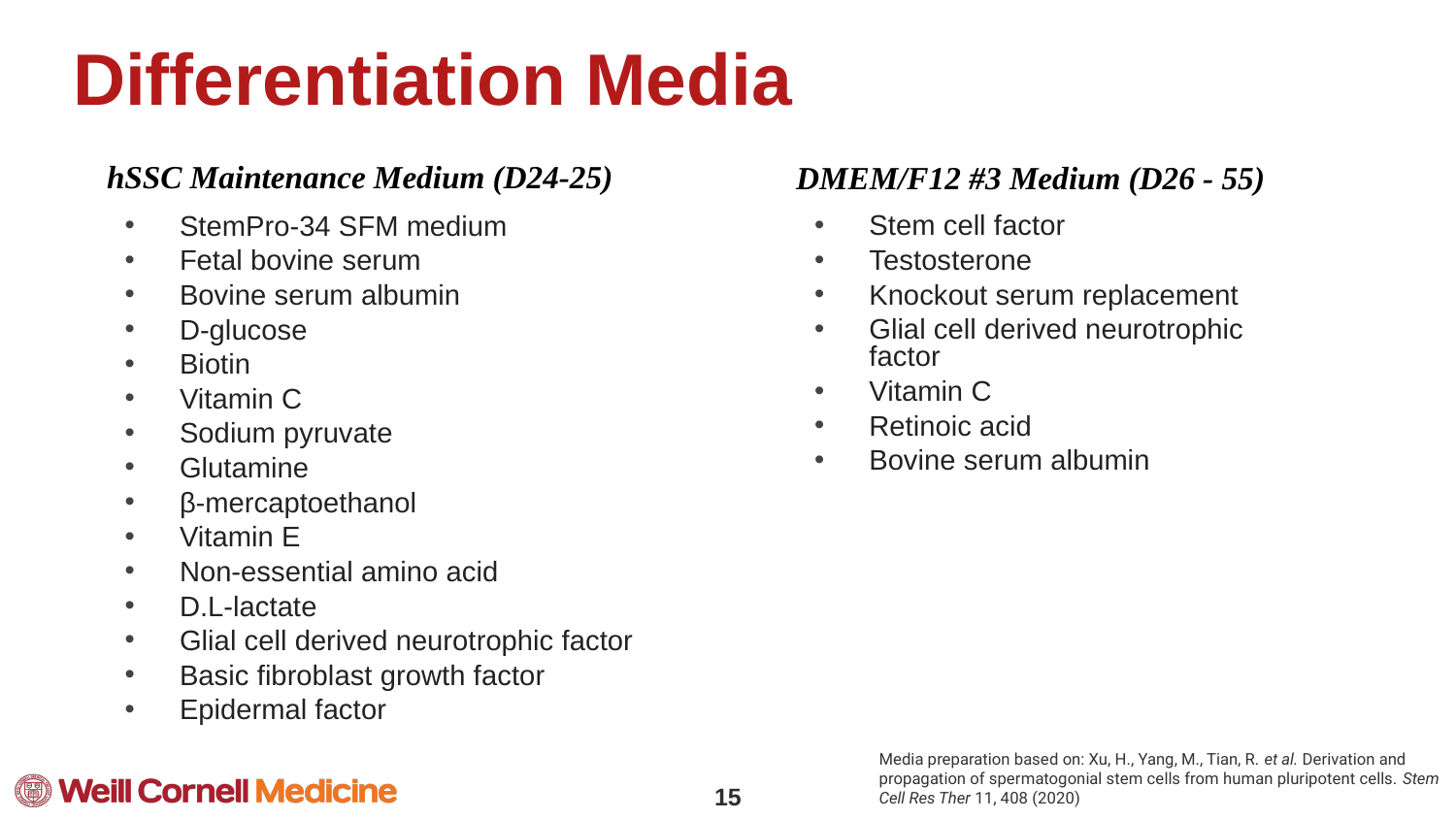

# Differentiation Media
hSSC Maintenance Medium (D24-25)

DMEM/F12 #3 Medium (D26 - 55)

Stem cell factor
Testosterone
Knockout serum replacement
Glial cell derived neurotrophic factor
Vitamin C
Retinoic acid
Bovine serum albumin

StemPro-34 SFM medium
Fetal bovine serum
Bovine serum albumin
D-glucose
Biotin
Vitamin C
Sodium pyruvate
Glutamine
β-mercaptoethanol
Vitamin E
Non-essential amino acid
D.L-lactate
Glial cell derived neurotrophic factor
Basic fibroblast growth factor
Epidermal factor

Media preparation based on: Xu, H., Yang, M., Tian, R. et al. Derivation and propagation of spermatogonial stem cells from human pluripotent cells. Stem Cell Res Ther 11, 408 (2020)